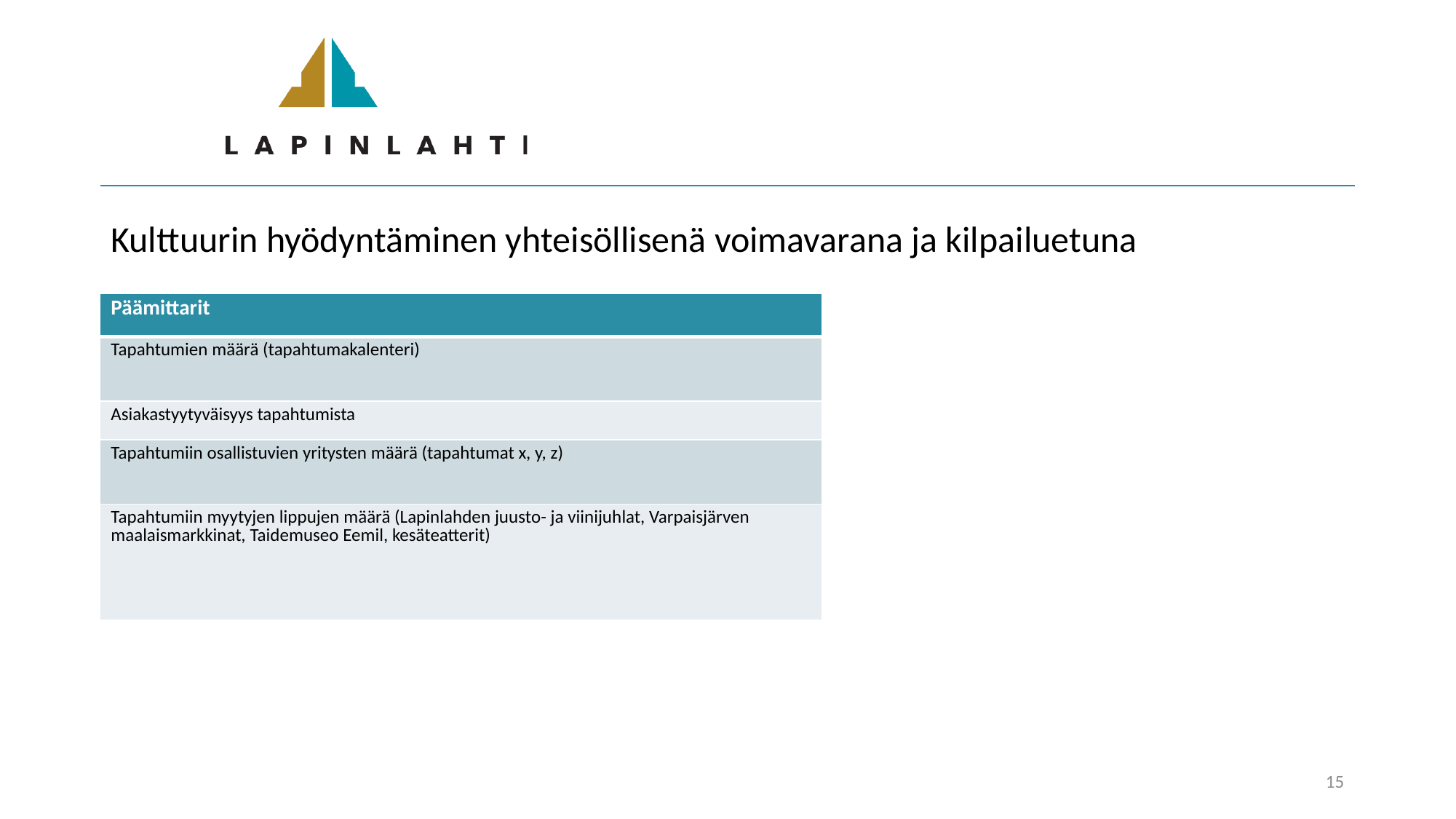

# Kulttuurin hyödyntäminen yhteisöllisenä voimavarana ja kilpailuetuna
| Päämittarit |
| --- |
| Tapahtumien määrä (tapahtumakalenteri) |
| Asiakastyytyväisyys tapahtumista |
| Tapahtumiin osallistuvien yritysten määrä (tapahtumat x, y, z) |
| Tapahtumiin myytyjen lippujen määrä (Lapinlahden juusto- ja viinijuhlat, Varpaisjärven maalaismarkkinat, Taidemuseo Eemil, kesäteatterit) |
15